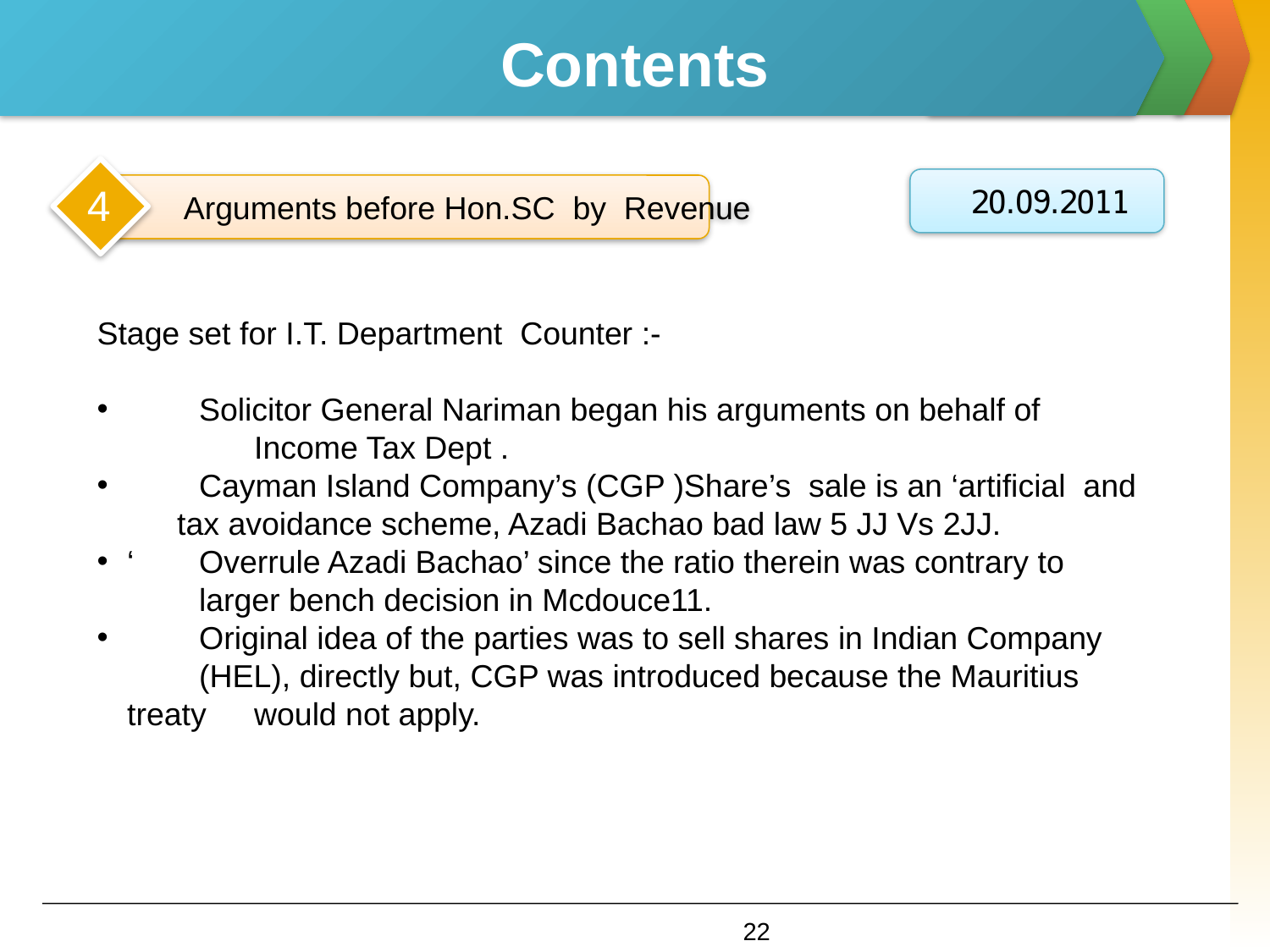

# Contents

   20.09.2011
4
       Arguments before Hon.SC  by  Revenue
Stage set for I.T. Department  Counter :-

 	Solicitor General Nariman began his arguments on behalf of 	 	Income Tax Dept .
 	Cayman Island Company’s (CGP )Share’s  sale is an ‘artificial  and
         tax avoidance scheme, Azadi Bachao bad law 5 JJ Vs 2JJ.
‘ 	Overrule Azadi Bachao’ since the ratio therein was contrary to  	larger bench decision in Mcdouce11.
 	Original idea of the parties was to sell shares in Indian Company 	(HEL), directly but, CGP was introduced because the Mauritius treaty 	would not apply.

4
22